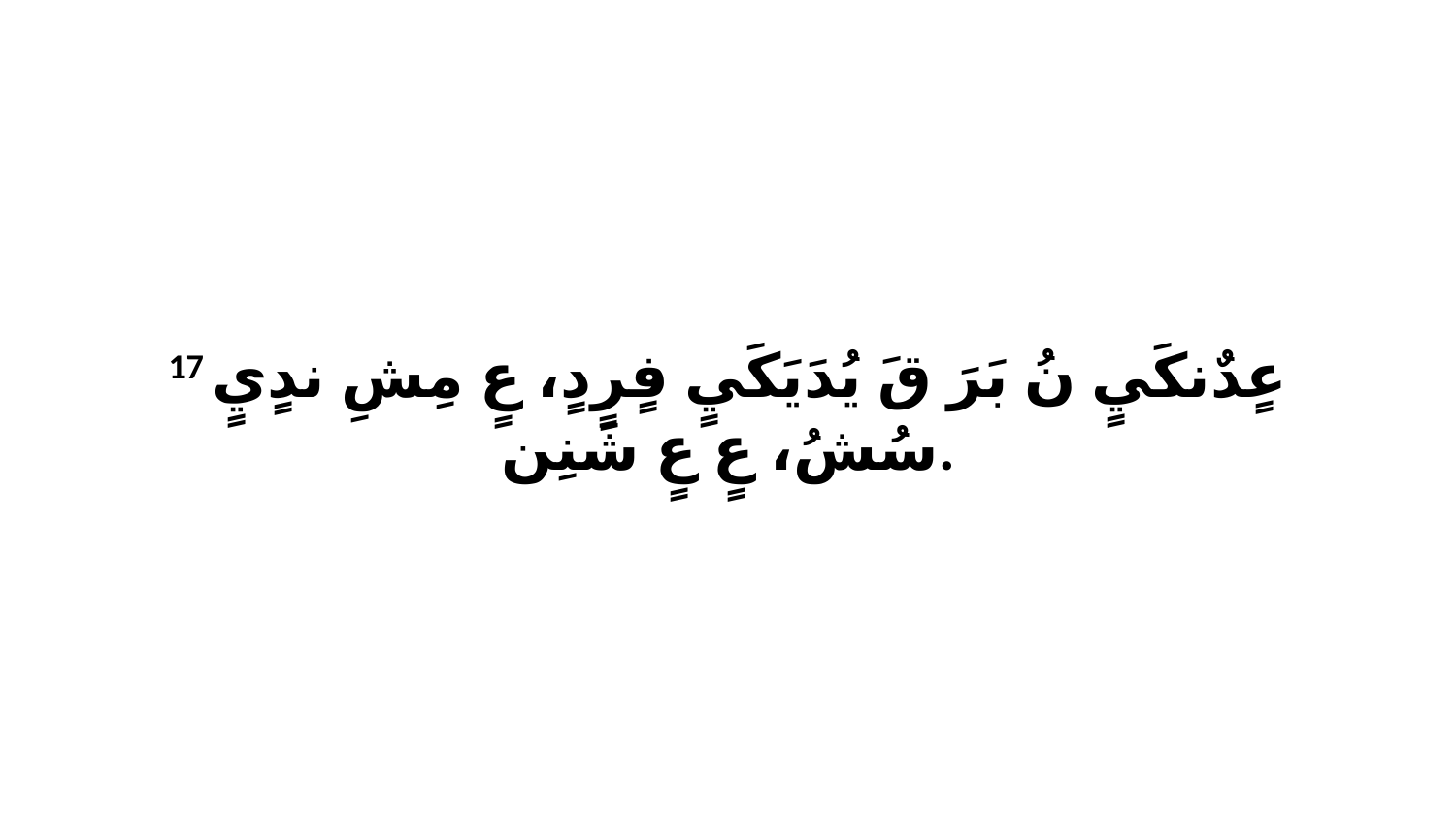

17 عٍدٌنكَيٍ نُ بَرَ قَ يُدَيَكَيٍ فٍرٍدٍ، عٍ مِشِ ندٍيٍ سُشُ، عٍ عٍ شَنِن.